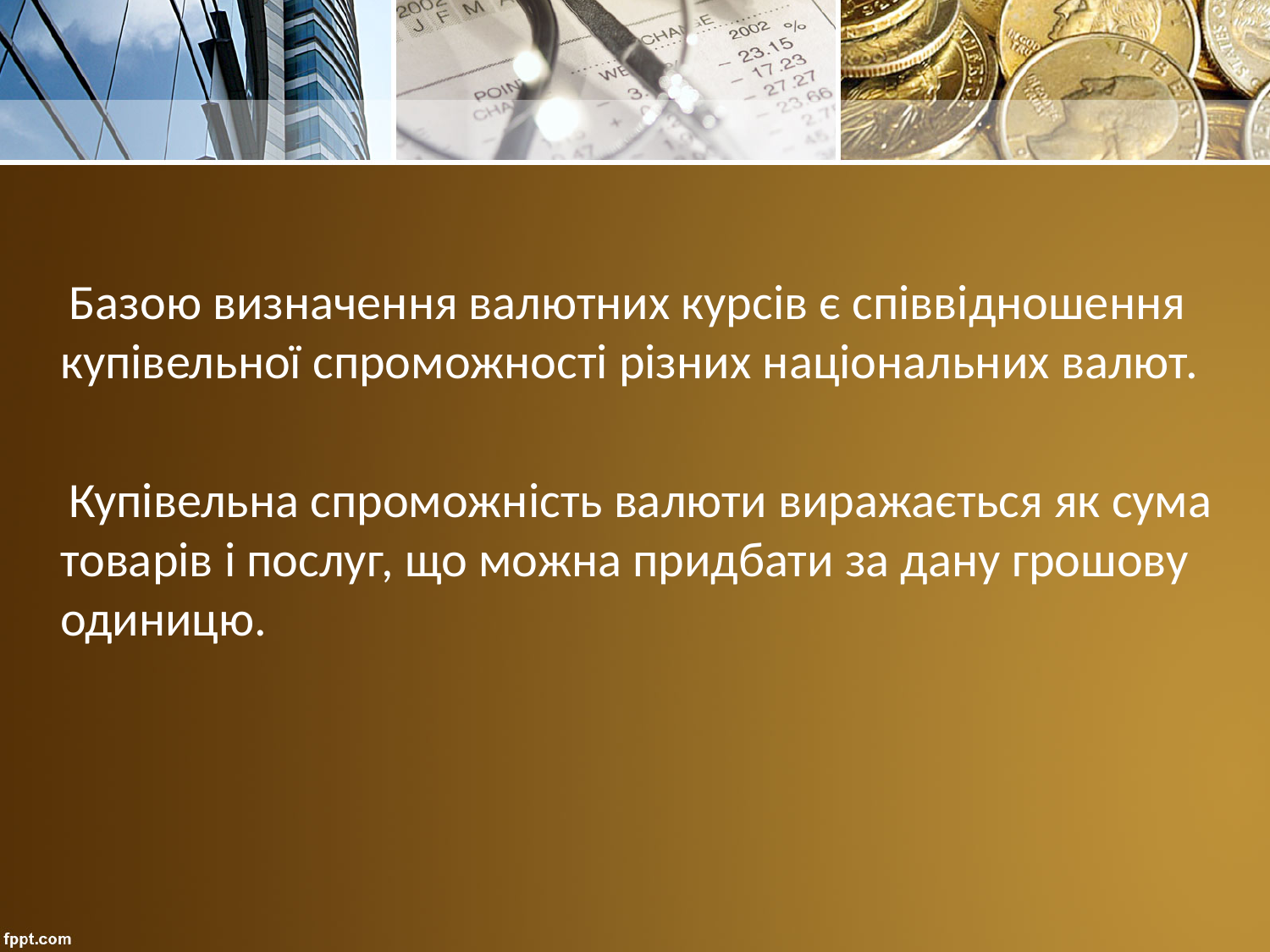

Базою визначення валютних курсів є співвідношення купівельної спроможності різних національних валют.

     Купівельна спроможність валюти виражається як сума товарів і послуг, що можна придбати за дану грошову одиницю.